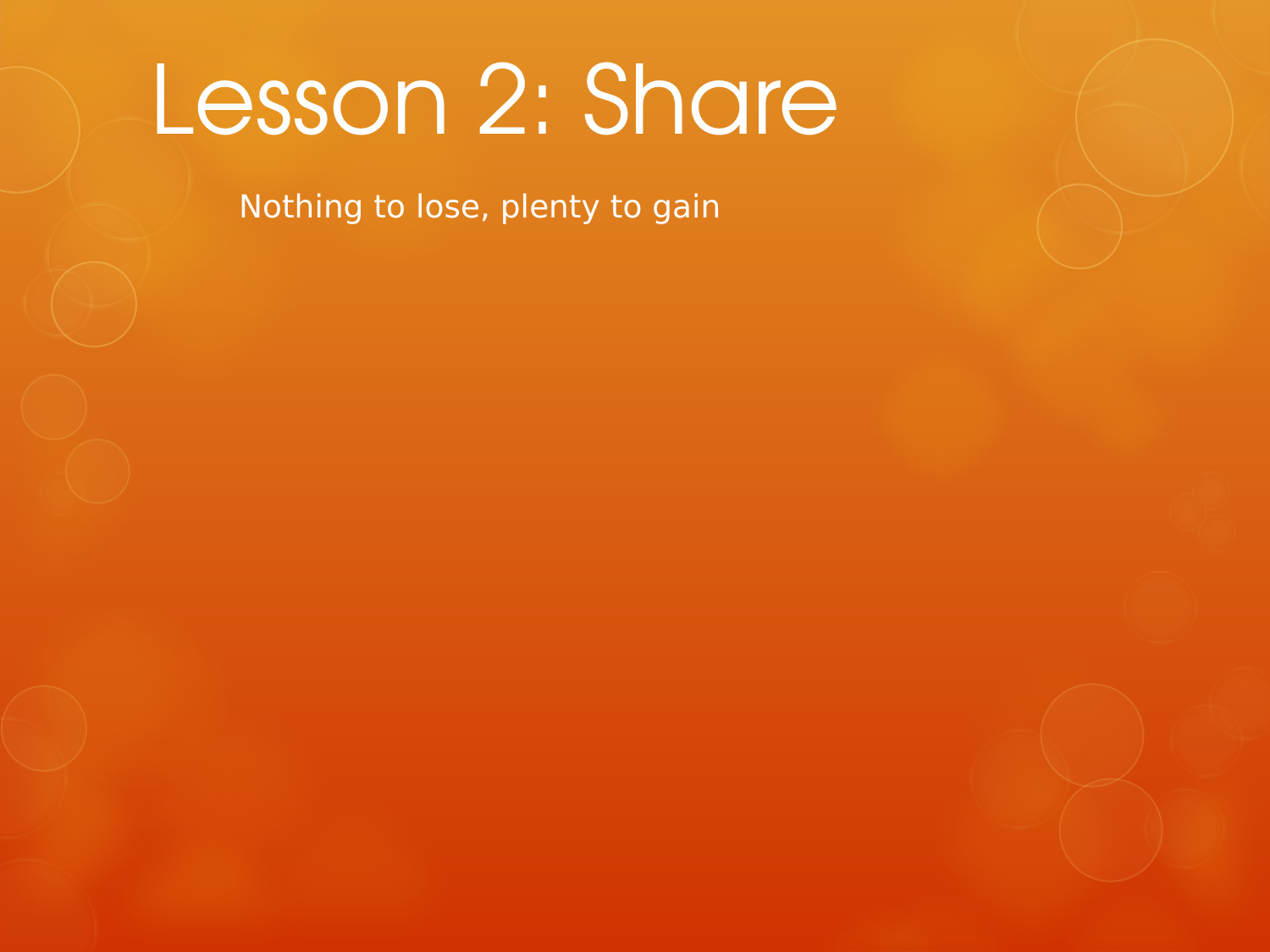

# Lesson 2: Share
Nothing to lose, plenty to gain